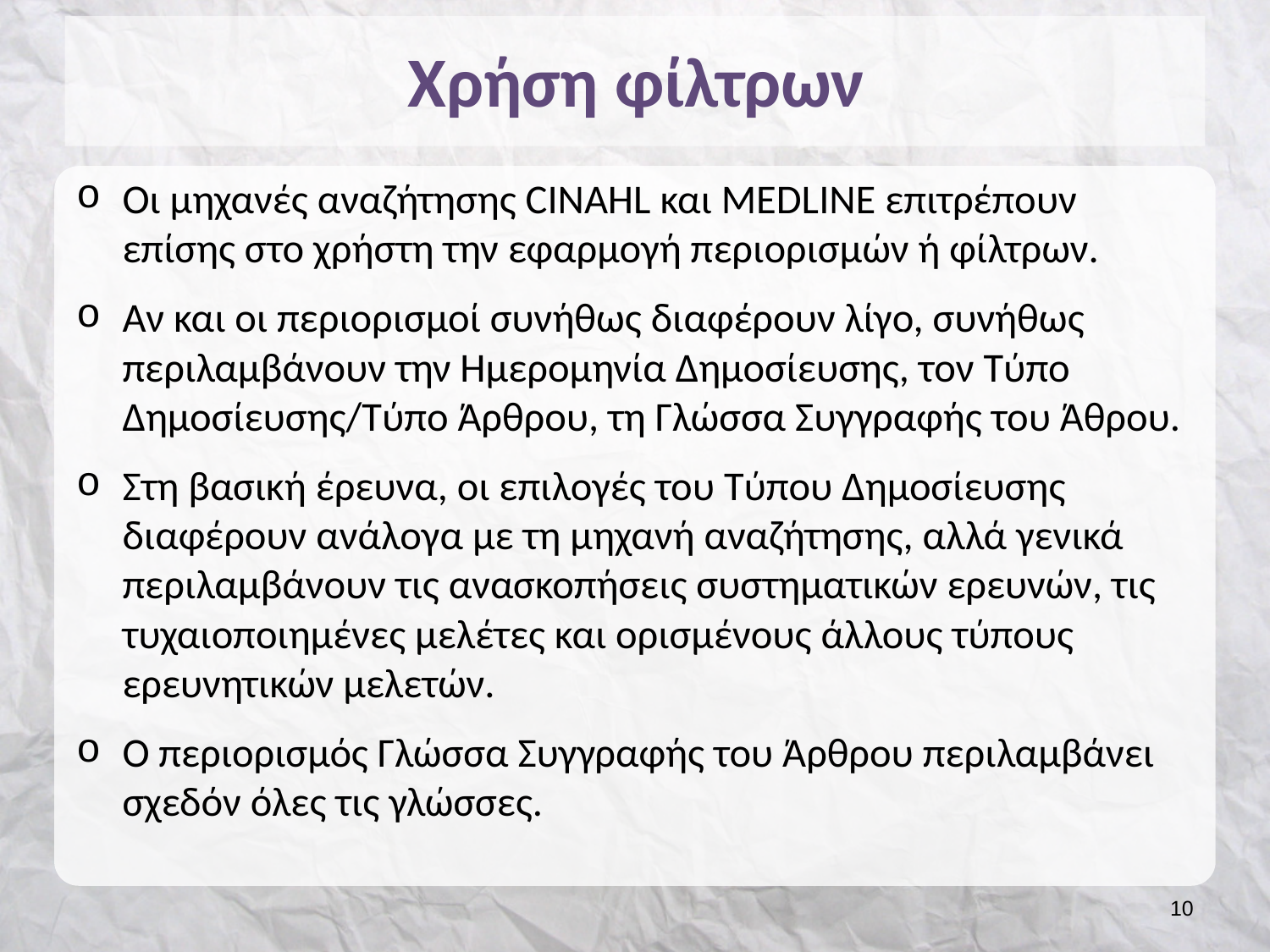

# Χρήση φίλτρων
Οι μηχανές αναζήτησης CINAHL και MEDLINE επιτρέπουν επίσης στο χρήστη την εφαρμογή περιορισμών ή φίλτρων.
Αν και οι περιορισμοί συνήθως διαφέρουν λίγο, συνήθως περιλαμβάνουν την Ημερομηνία Δημοσίευσης, τον Τύπο Δημοσίευσης/Τύπο Άρθρου, τη Γλώσσα Συγγραφής του Άθρου.
Στη βασική έρευνα, οι επιλογές του Τύπου Δημοσίευσης διαφέρουν ανάλογα με τη μηχανή αναζήτησης, αλλά γενικά περιλαμβάνουν τις ανασκοπήσεις συστηματικών ερευνών, τις τυχαιοποιημένες μελέτες και ορισμένους άλλους τύπους ερευνητικών μελετών.
Ο περιορισμός Γλώσσα Συγγραφής του Άρθρου περιλαμβάνει σχεδόν όλες τις γλώσσες.

10